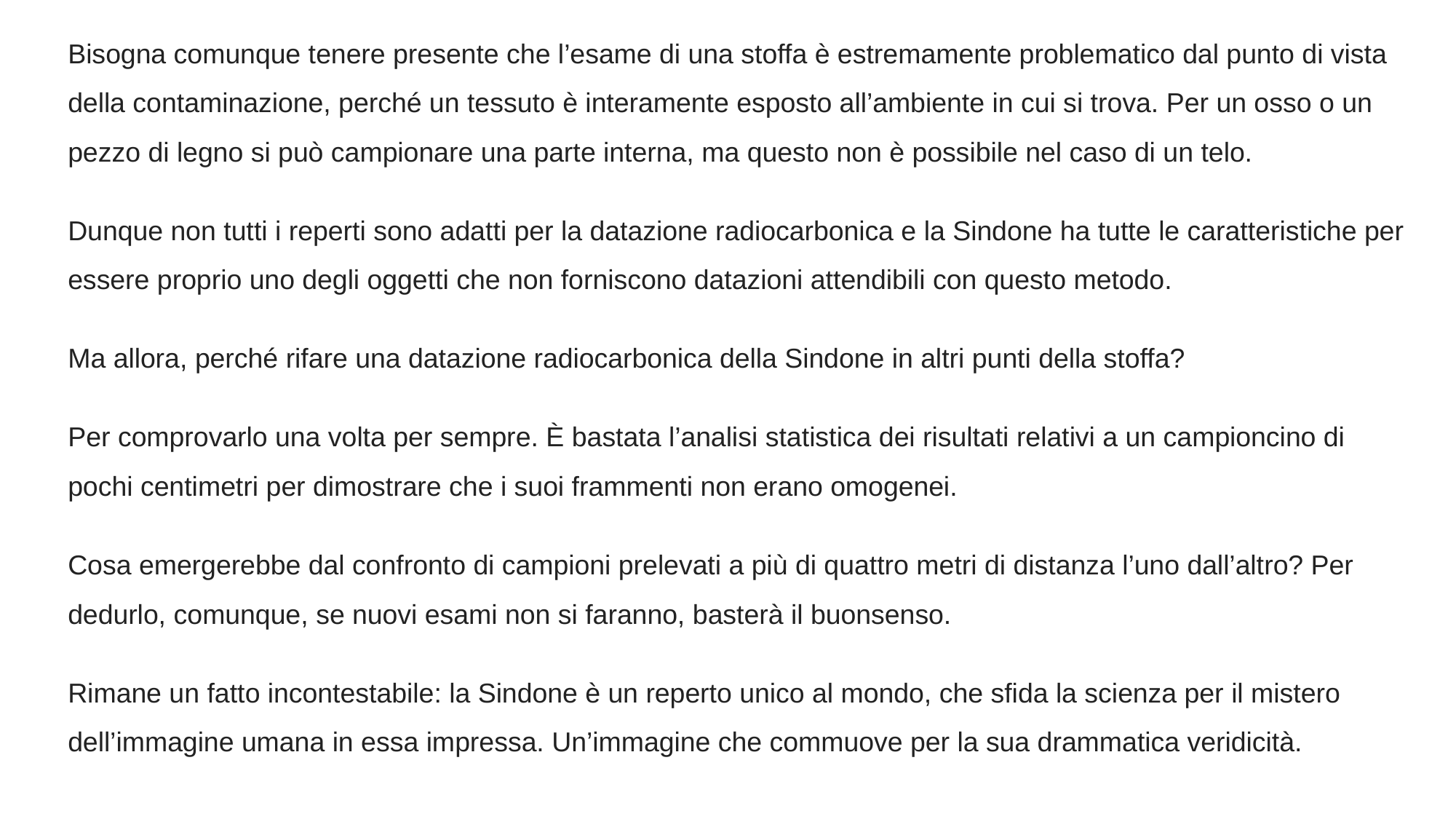

Bisogna comunque tenere presente che l’esame di una stoffa è estremamente problematico dal punto di vista della contaminazione, perché un tessuto è interamente esposto all’ambiente in cui si trova. Per un osso o un pezzo di legno si può campionare una parte interna, ma questo non è possibile nel caso di un telo.
Dunque non tutti i reperti sono adatti per la datazione radiocarbonica e la Sindone ha tutte le caratteristiche per essere proprio uno degli oggetti che non forniscono datazioni attendibili con questo metodo.
Ma allora, perché rifare una datazione radiocarbonica della Sindone in altri punti della stoffa?
Per comprovarlo una volta per sempre. È bastata l’analisi statistica dei risultati relativi a un campioncino di pochi centimetri per dimostrare che i suoi frammenti non erano omogenei.
Cosa emergerebbe dal confronto di campioni prelevati a più di quattro metri di distanza l’uno dall’altro? Per dedurlo, comunque, se nuovi esami non si faranno, basterà il buonsenso.
Rimane un fatto incontestabile: la Sindone è un reperto unico al mondo, che sfida la scienza per il mistero dell’immagine umana in essa impressa. Un’immagine che commuove per la sua drammatica veridicità.